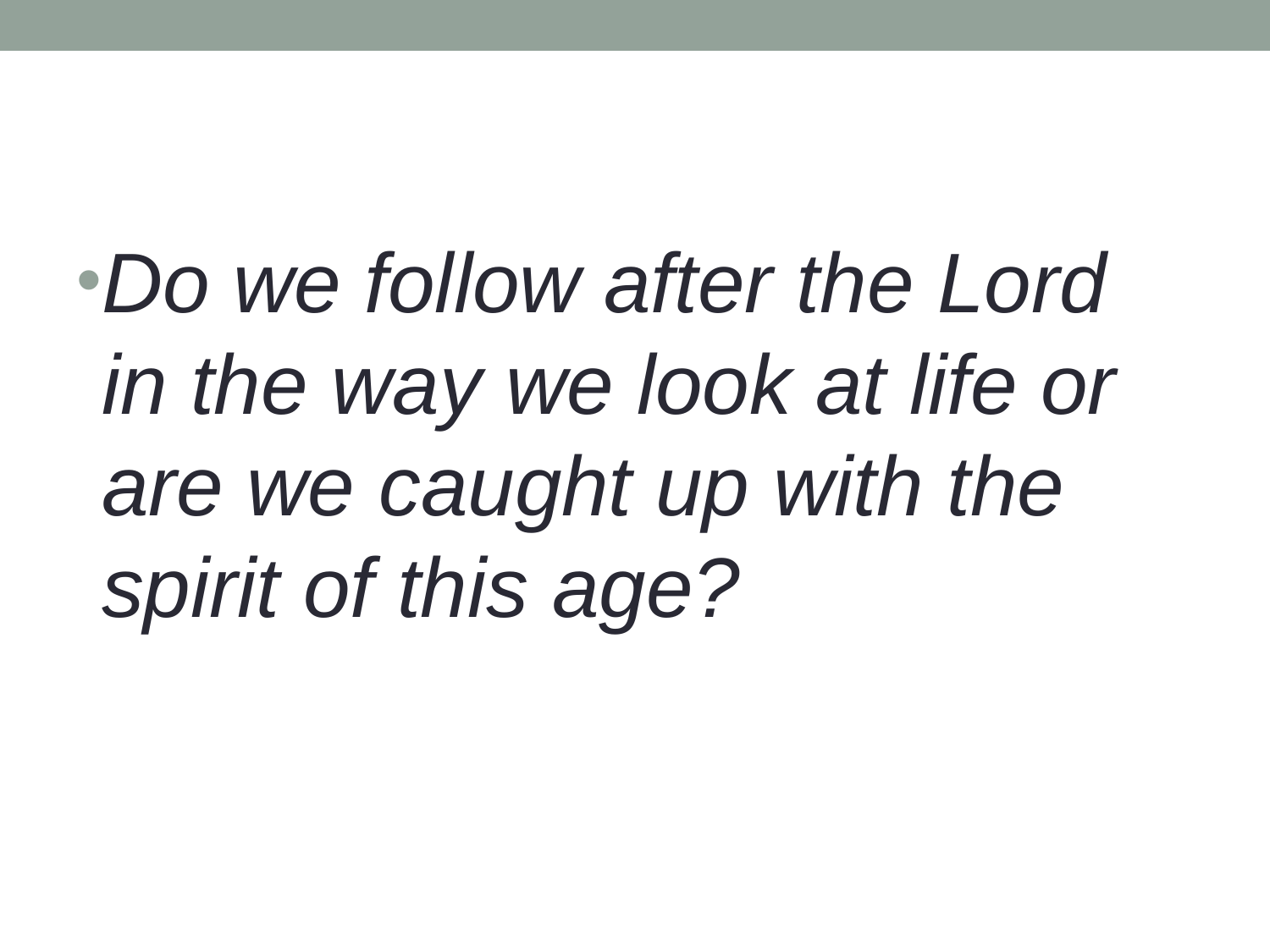

#
Do we follow after the Lord in the way we look at life or are we caught up with the spirit of this age?